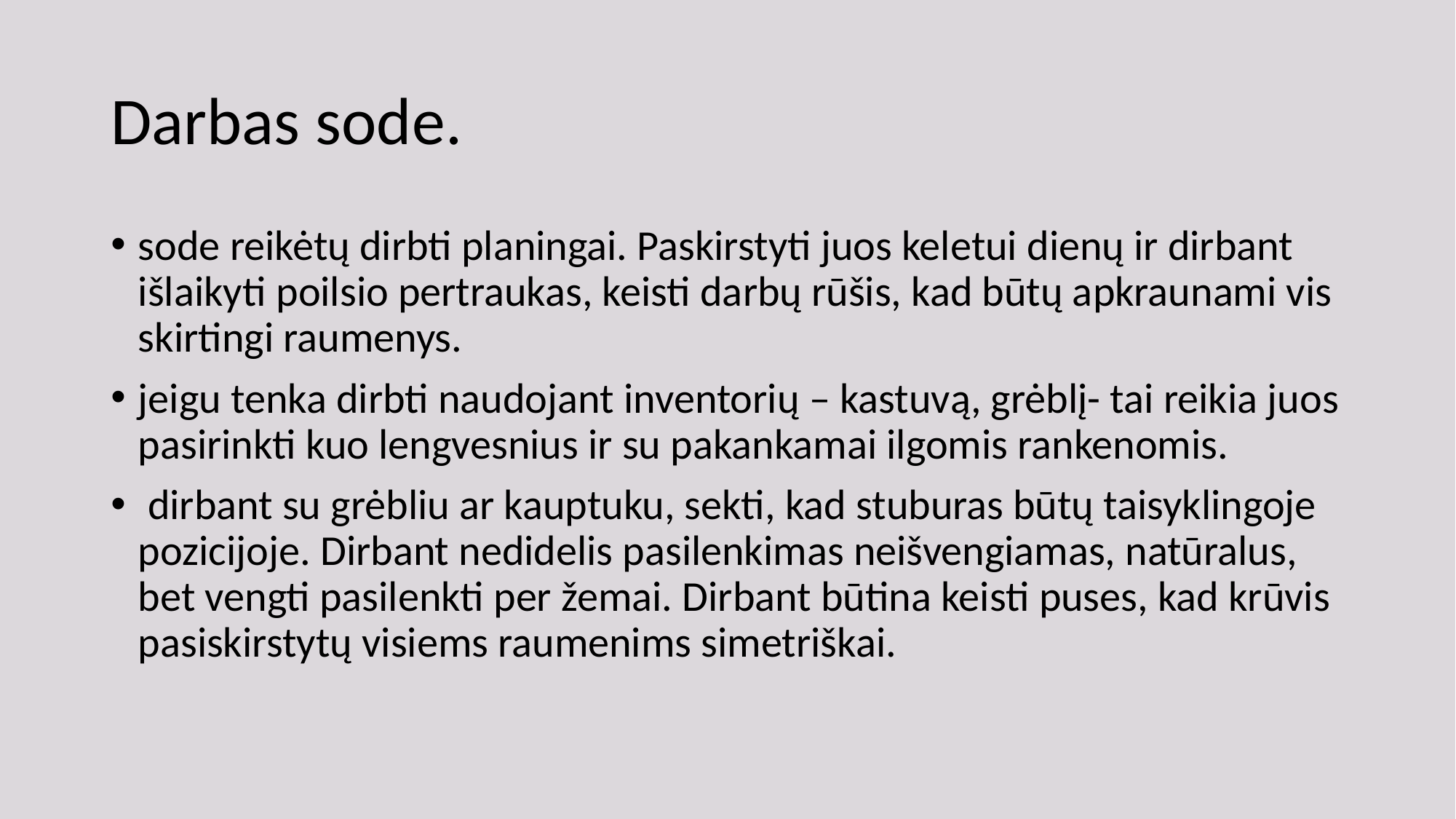

# Darbas sode.
sode reikėtų dirbti planingai. Paskirstyti juos keletui dienų ir dirbant išlaikyti poilsio pertraukas, keisti darbų rūšis, kad būtų apkraunami vis skirtingi raumenys.
jeigu tenka dirbti naudojant inventorių – kastuvą, grėblį- tai reikia juos pasirinkti kuo lengvesnius ir su pakankamai ilgomis rankenomis.
 dirbant su grėbliu ar kauptuku, sekti, kad stuburas būtų taisyklingoje pozicijoje. Dirbant nedidelis pasilenkimas neišvengiamas, natūralus, bet vengti pasilenkti per žemai. Dirbant būtina keisti puses, kad krūvis pasiskirstytų visiems raumenims simetriškai.